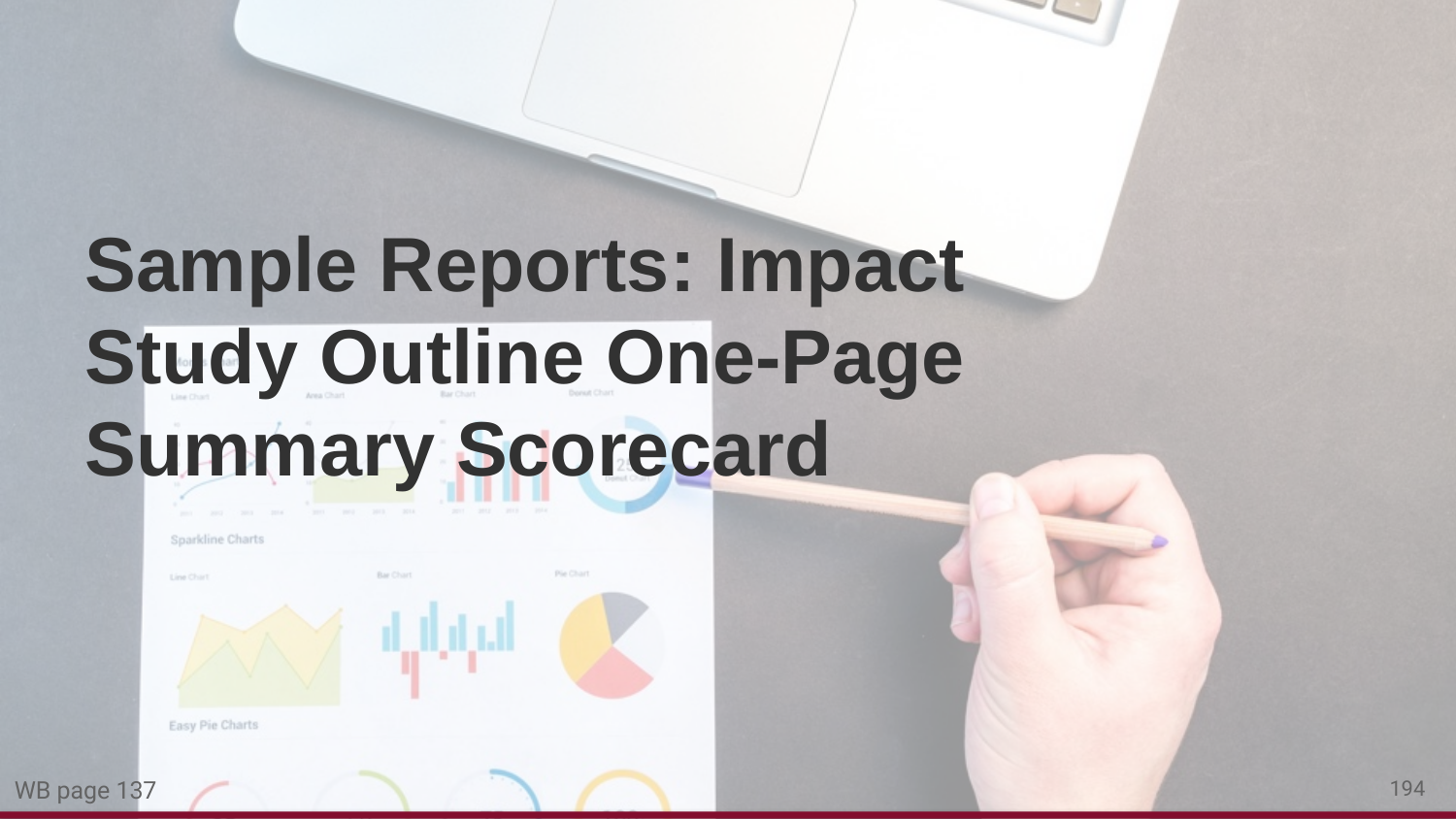

# Sample Reports: Impact Study Outline One-Page Summary Scorecard
194
WB page 137